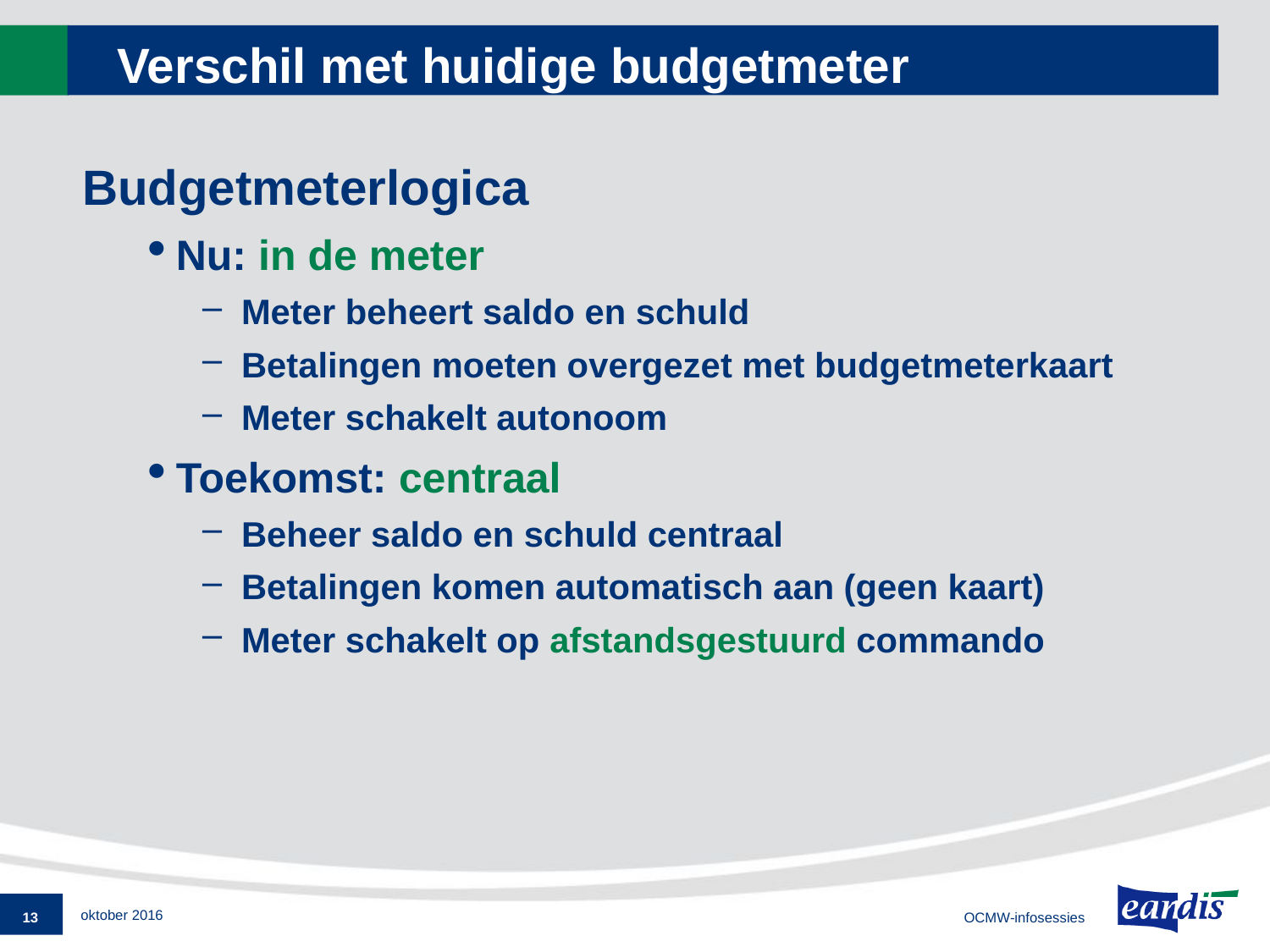

# Verschil met huidige budgetmeter
Budgetmeterlogica
Nu: in de meter
Meter beheert saldo en schuld
Betalingen moeten overgezet met budgetmeterkaart
Meter schakelt autonoom
Toekomst: centraal
Beheer saldo en schuld centraal
Betalingen komen automatisch aan (geen kaart)
Meter schakelt op afstandsgestuurd commando
13
OCMW-infosessies
oktober 2016